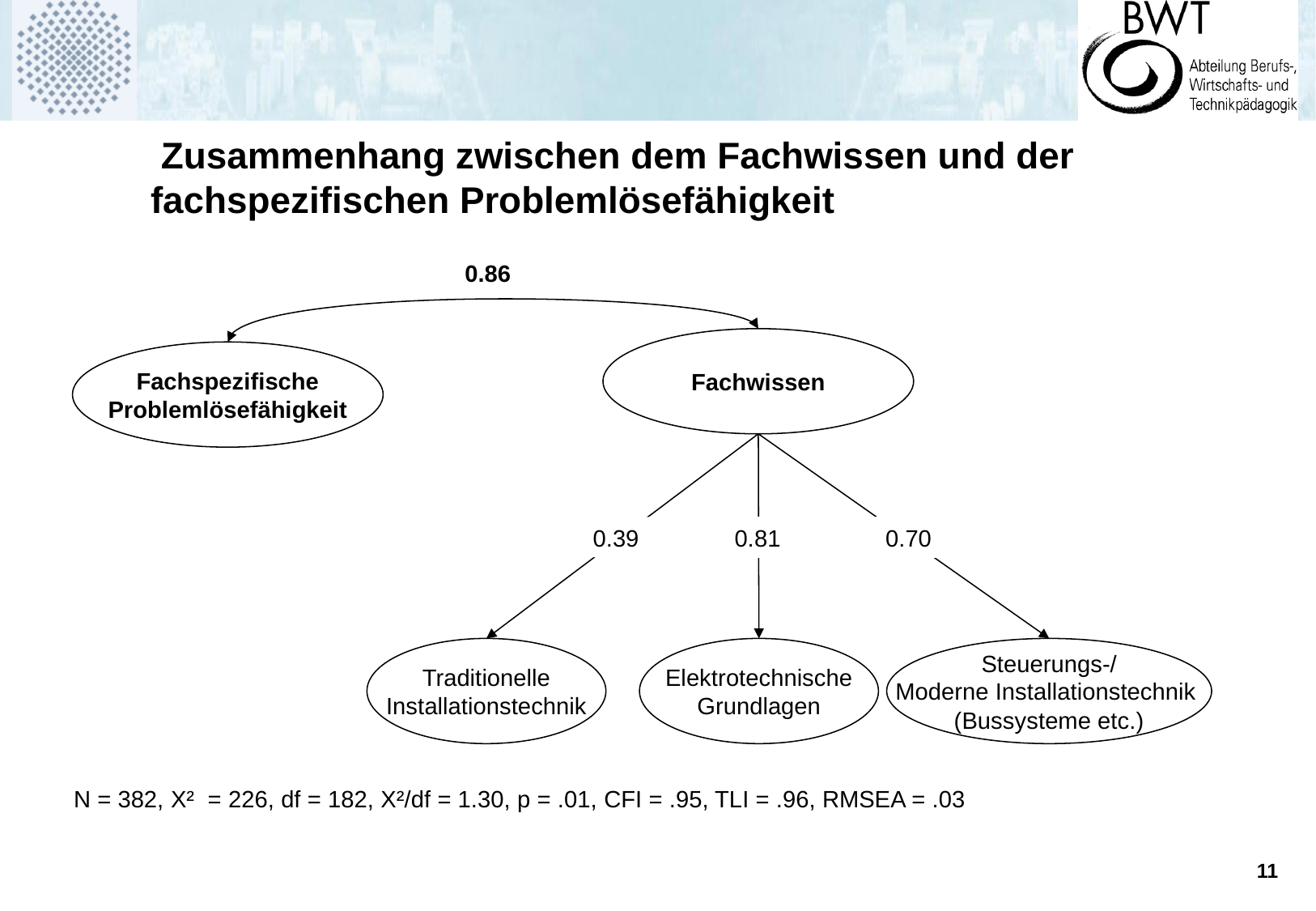

Zusammenhang zwischen dem Fachwissen und der
fachspezifischen Problemlösefähigkeit
0.86
Fachwissen
Fachspezifische
Problemlösefähigkeit
0.39
0.81
0.70
Traditionelle
Installationstechnik
Elektrotechnische
Grundlagen
Steuerungs-/
Moderne Installationstechnik
(Bussysteme etc.)
N = 382, Χ²  = 226, df = 182, Χ²/df = 1.30, p = .01, CFI = .95, TLI = .96, RMSEA = .03